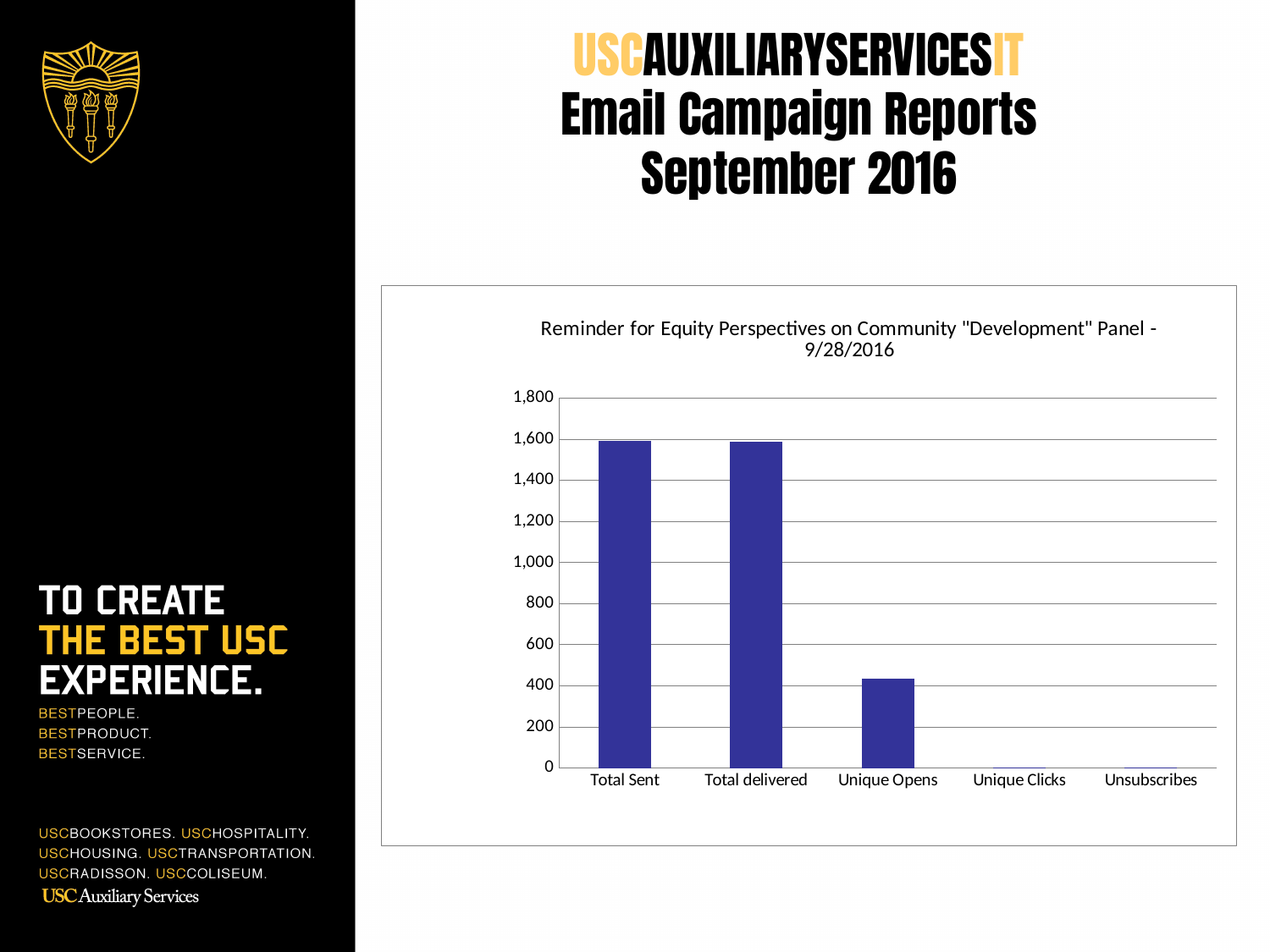

# USCAUXILIARYSERVICESIT Email Campaign Reports September 2016

### Chart: Reminder for Equity Perspectives on Community "Development" Panel - 9/28/2016

| Category | HSP List |
|---|---|
| Total Sent | 1590.0 |
| Total delivered | 1586.0 |
| Unique Opens | 436.0 |
| Unique Clicks | 3.0 |
| Unsubscribes | 1.0 |